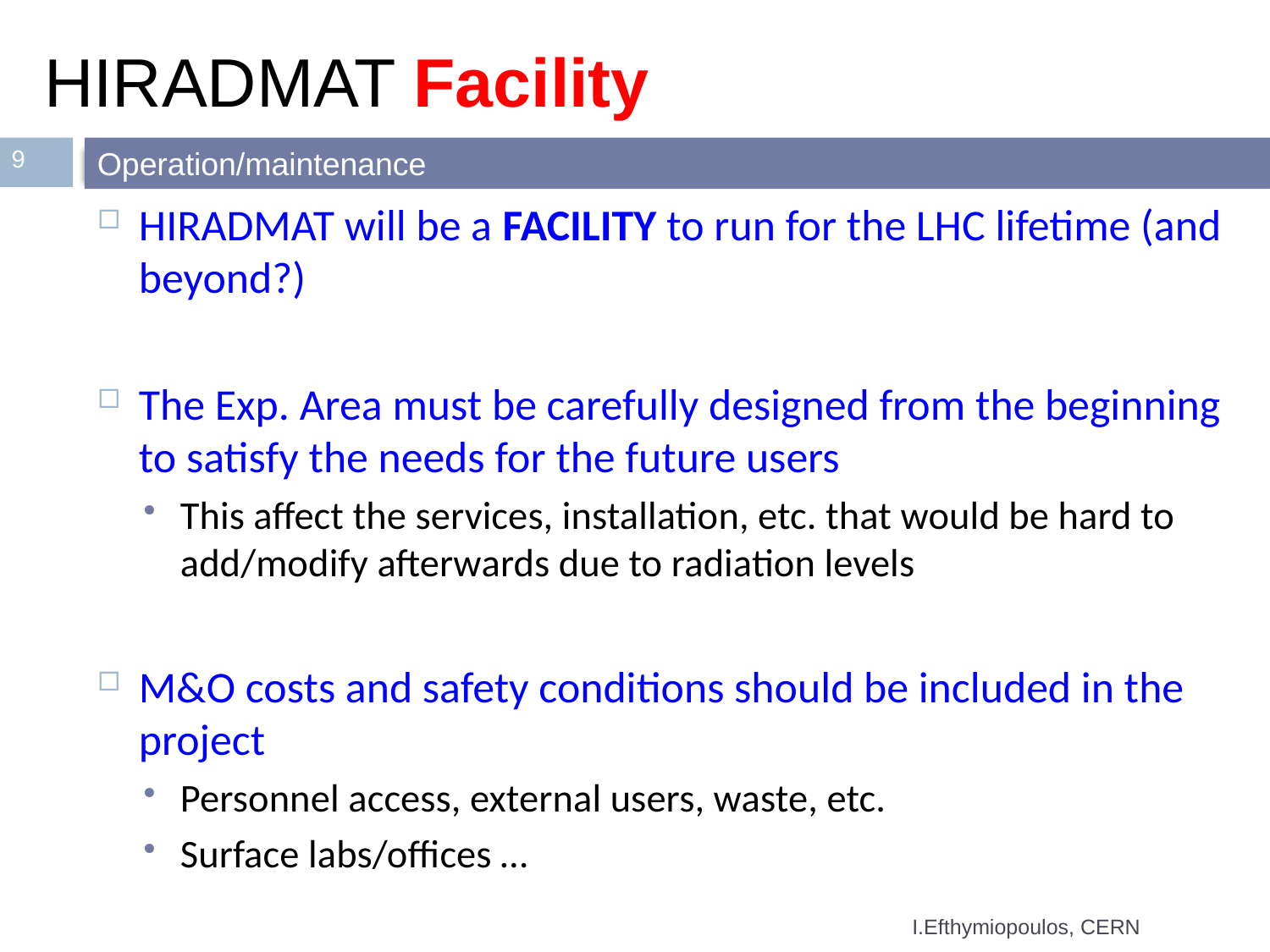

# HIRADMAT Facility
9
Operation/maintenance
HIRADMAT will be a FACILITY to run for the LHC lifetime (and beyond?)

The Exp. Area must be carefully designed from the beginning to satisfy the needs for the future users
This affect the services, installation, etc. that would be hard to add/modify afterwards due to radiation levels

M&O costs and safety conditions should be included in the project
Personnel access, external users, waste, etc.
Surface labs/offices …

I.Efthymiopoulos, CERN